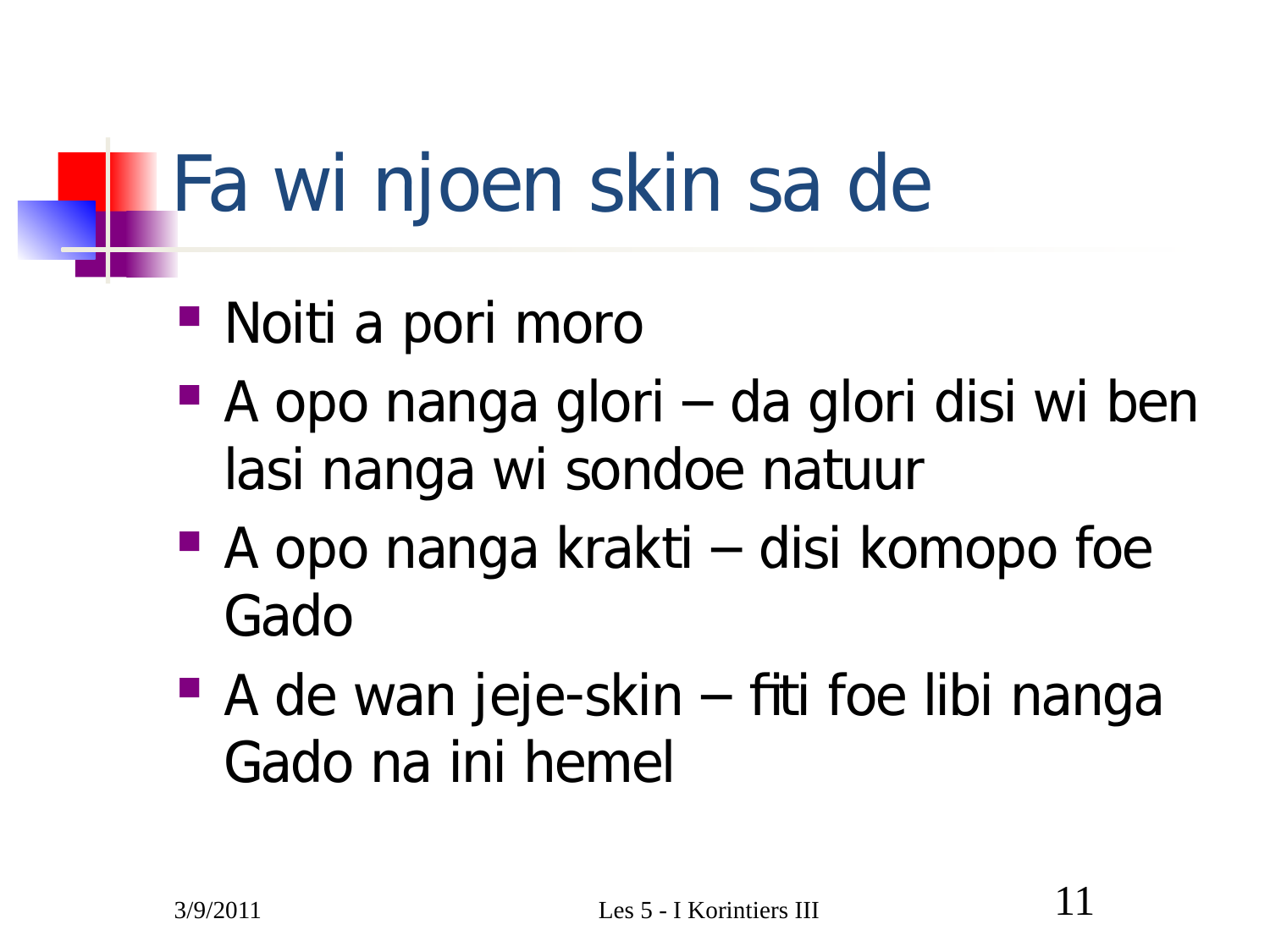

# Fa wi njoen skin sa de
Noiti a pori moro
A opo nanga glori – da glori disi wi ben lasi nanga wi sondoe natuur
A opo nanga krakti – disi komopo foe Gado
A de wan jeje-skin – fiti foe libi nanga Gado na ini hemel
3/9/2011
Les 5 - I Korintiers III
11